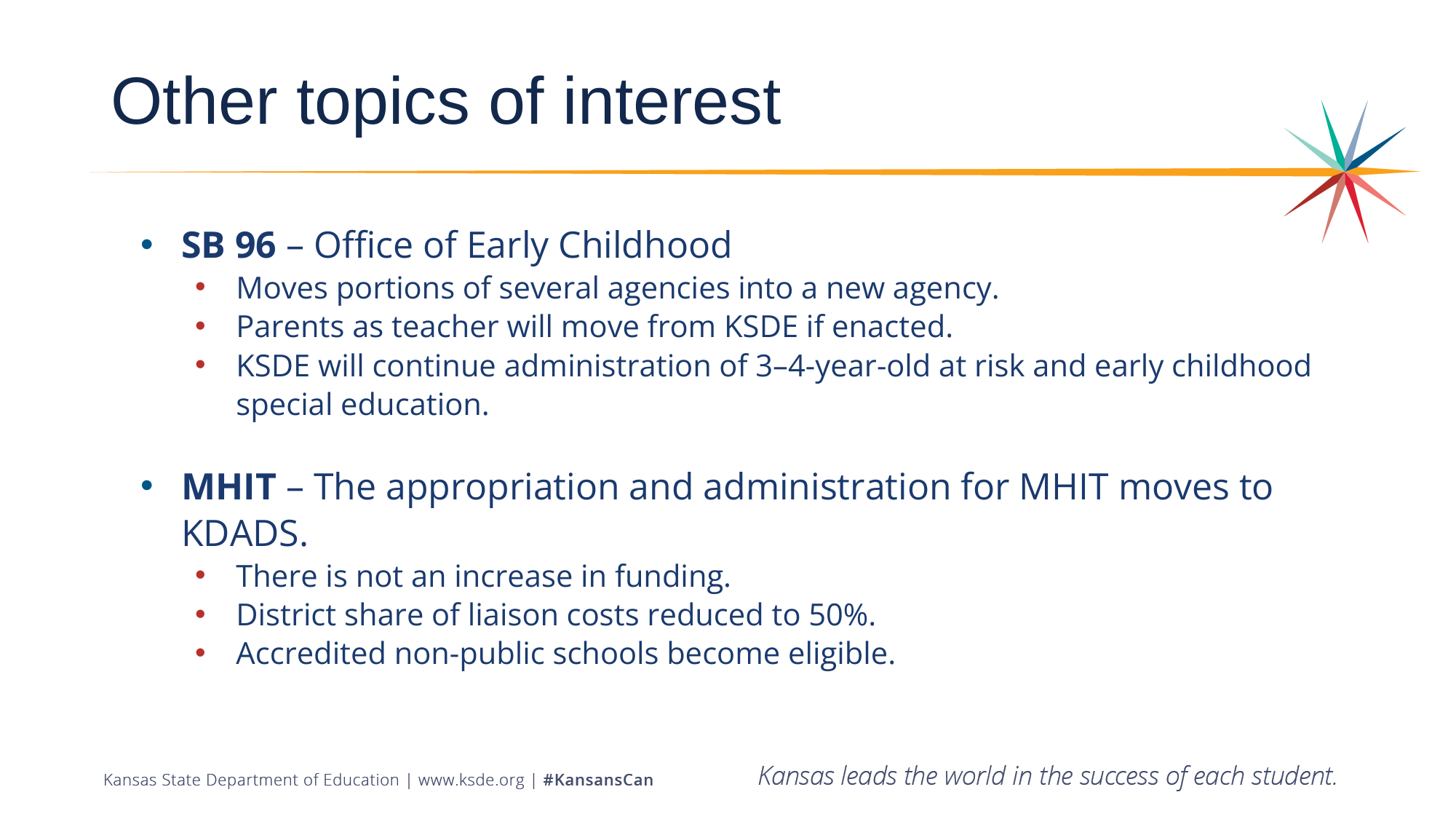

# Other topics of interest
SB 96 – Office of Early Childhood
Moves portions of several agencies into a new agency.
Parents as teacher will move from KSDE if enacted.
KSDE will continue administration of 3–4-year-old at risk and early childhood special education.

MHIT – The appropriation and administration for MHIT moves to KDADS.
There is not an increase in funding.
District share of liaison costs reduced to 50%.
Accredited non-public schools become eligible.